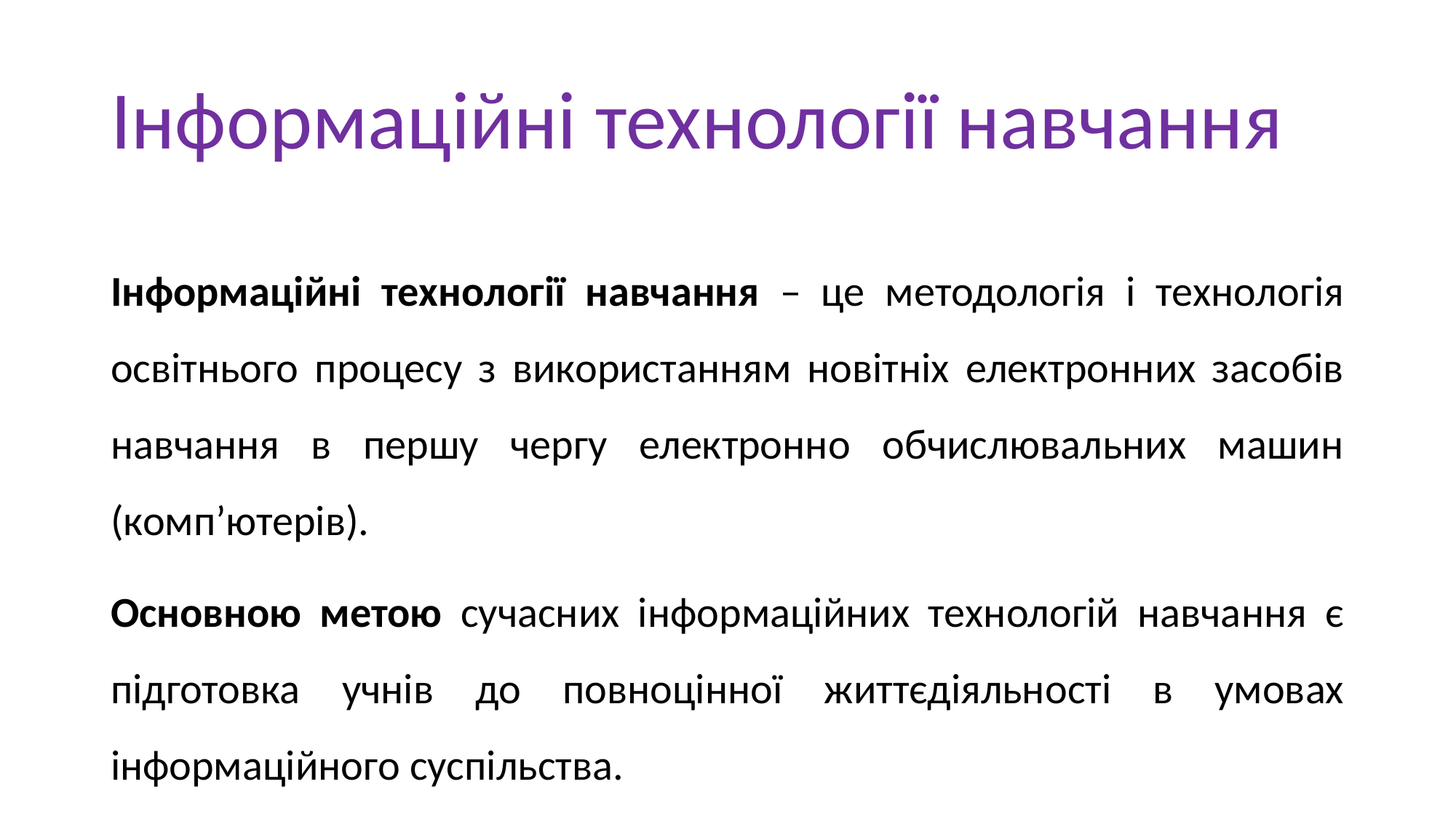

# Інформаційні технології навчання
Інформаційні технології навчання – це методологія і технологія освітнього процесу з використанням новітніх електронних засобів навчання в першу чергу електронно обчислювальних машин (комп’ютерів).
Основною метою сучасних інформаційних технологій навчання є підготовка учнів до повноцінної життєдіяльності в умовах інформаційного суспільства.